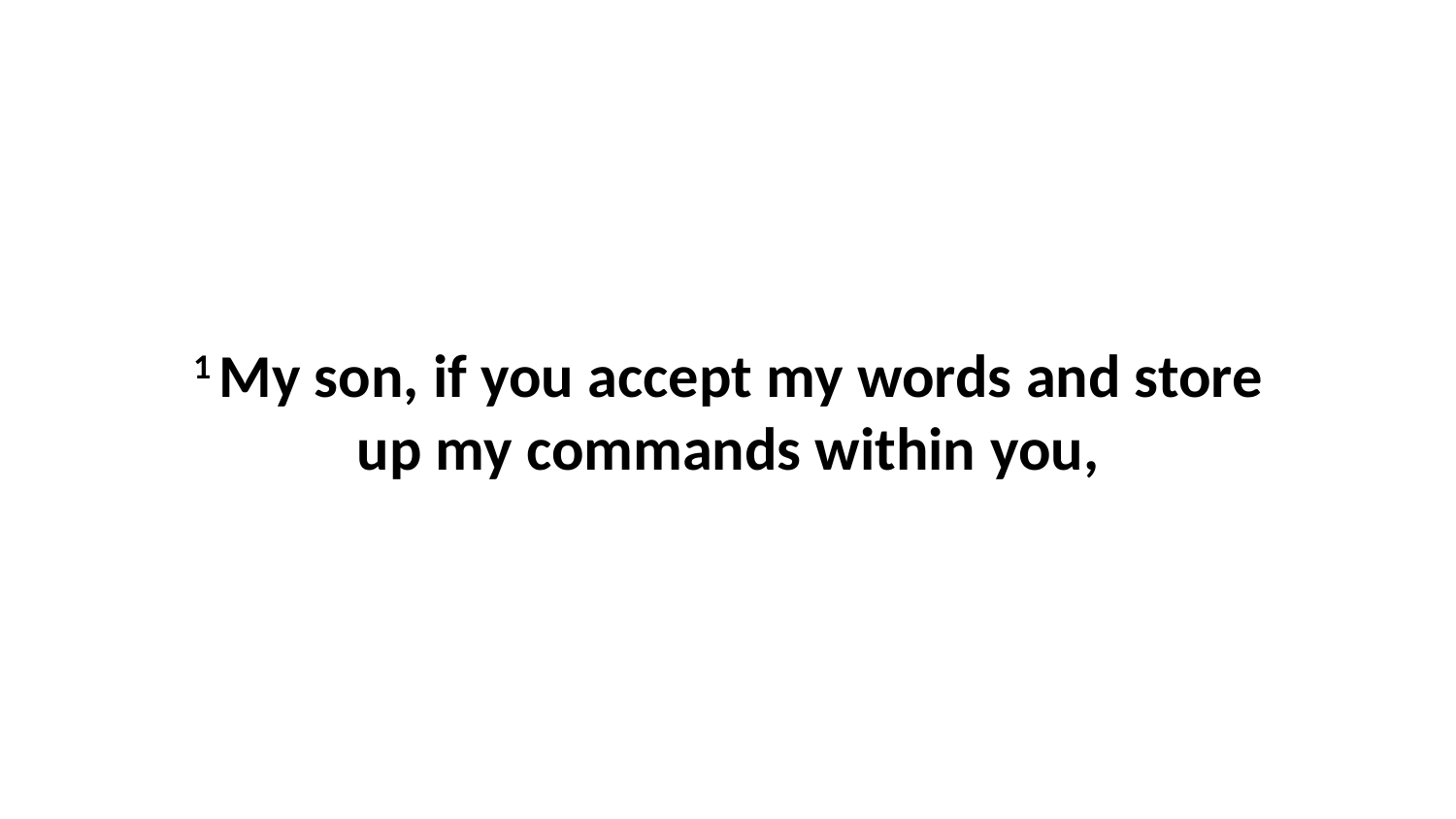

1 My son, if you accept my words and store up my commands within you,